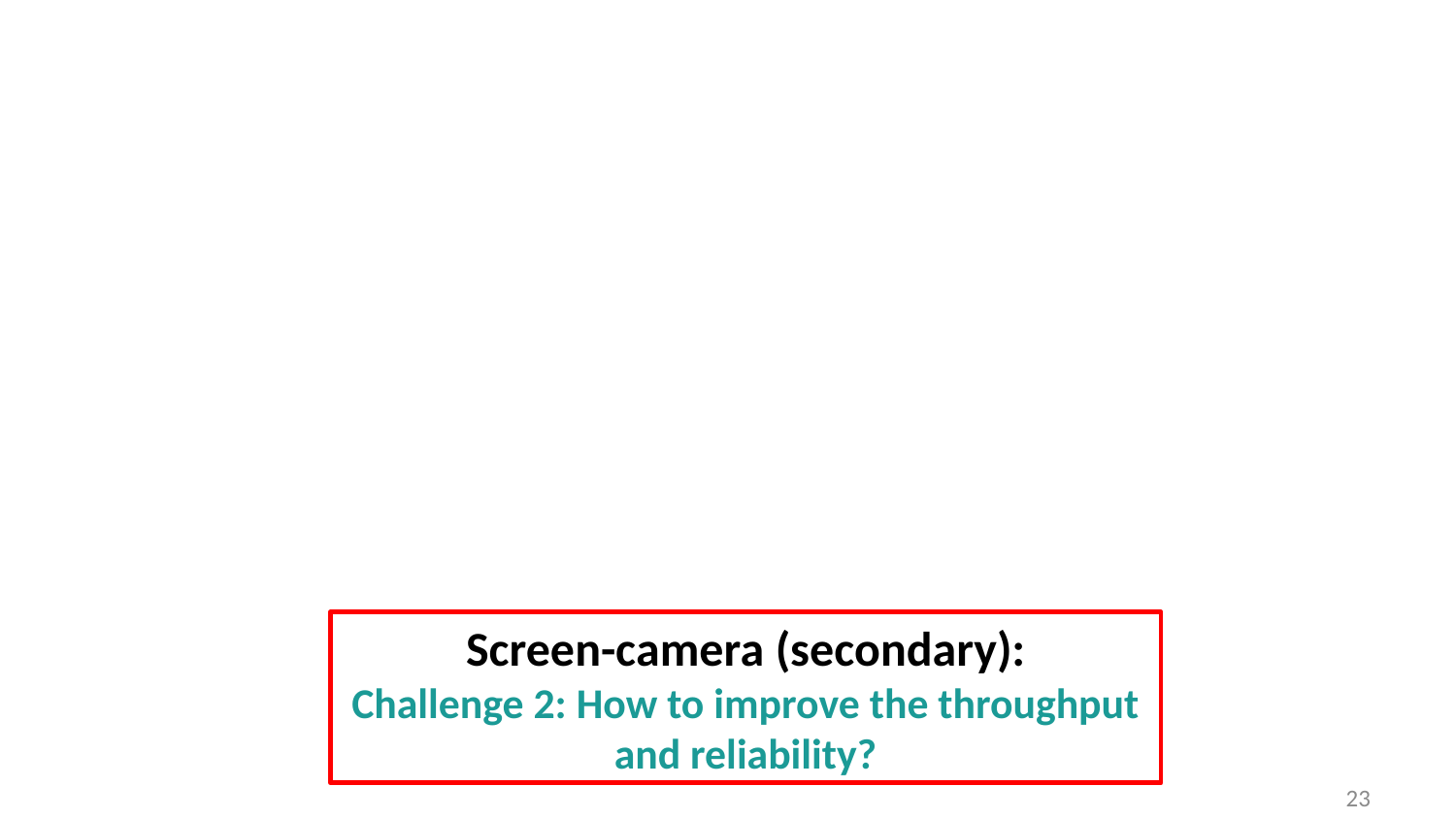

Screen-camera (secondary):
Challenge 2: How to improve the throughput and reliability?
23